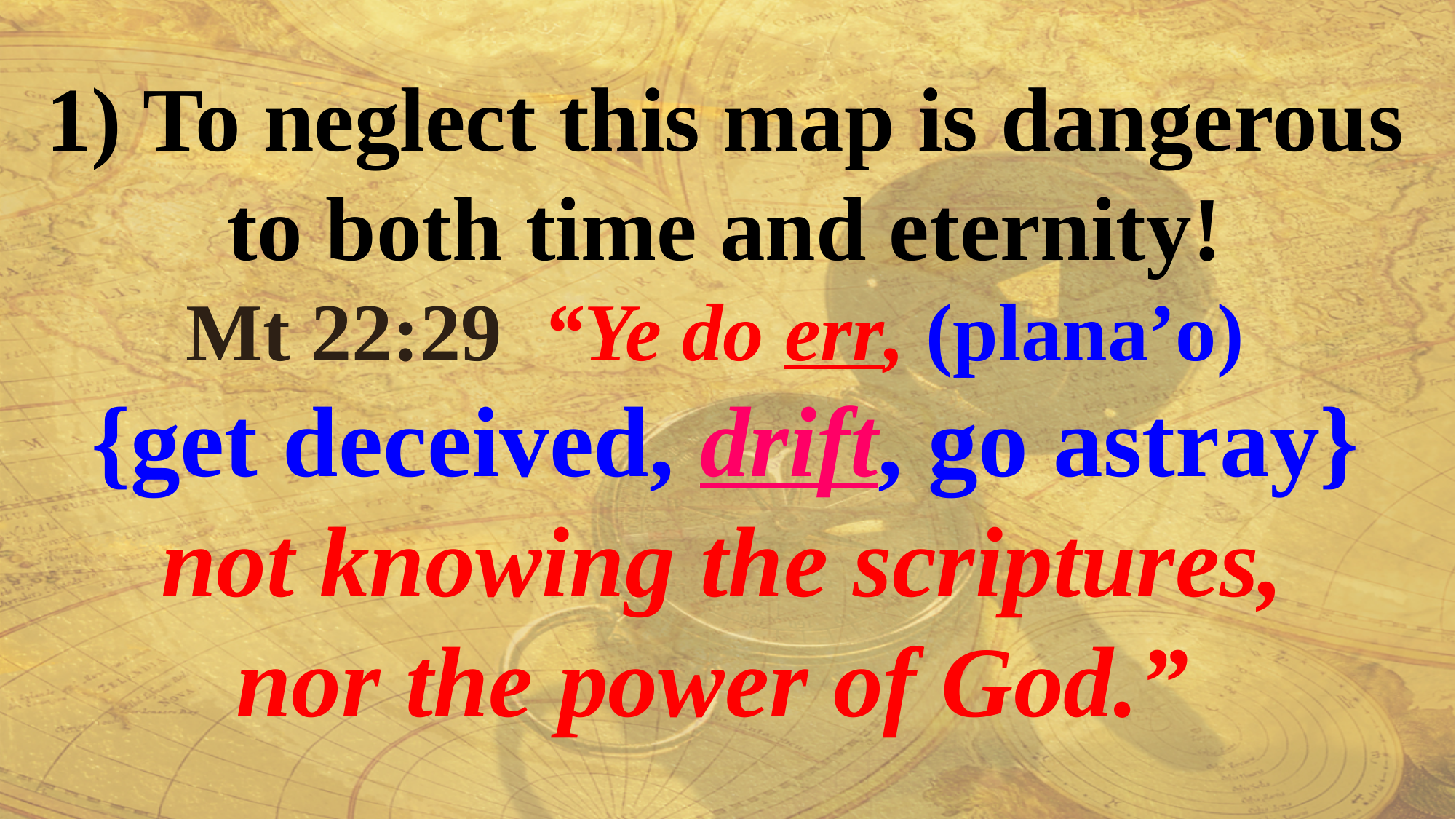

1) To neglect this map is dangerous to both time and eternity!
Mt 22:29  “Ye do err, (plana’o)
{get deceived, drift, go astray}
 not knowing the scriptures,
nor the power of God.”